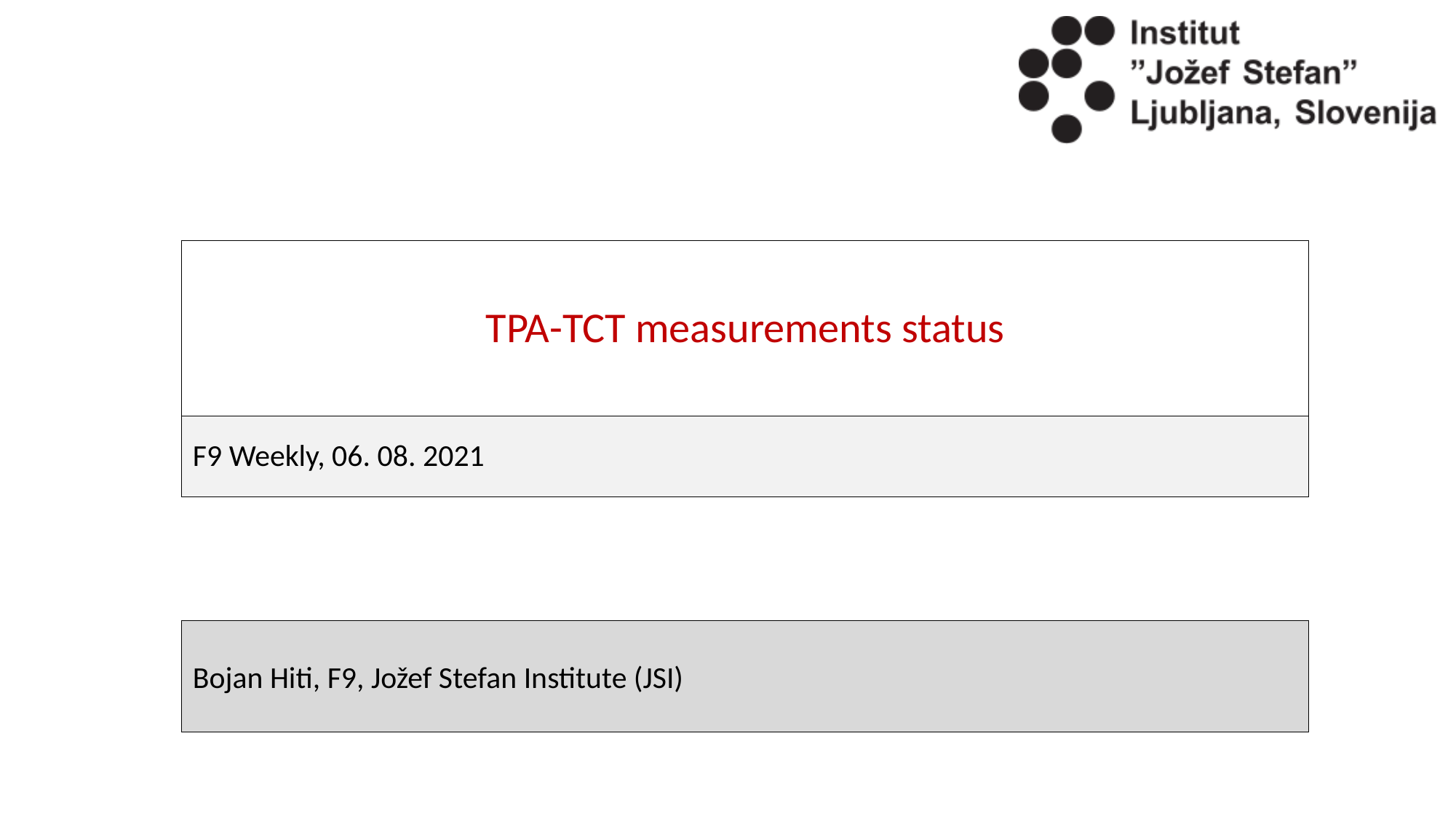

TPA-TCT measurements status
F9 Weekly, 06. 08. 2021
Bojan Hiti, F9, Jožef Stefan Institute (JSI)